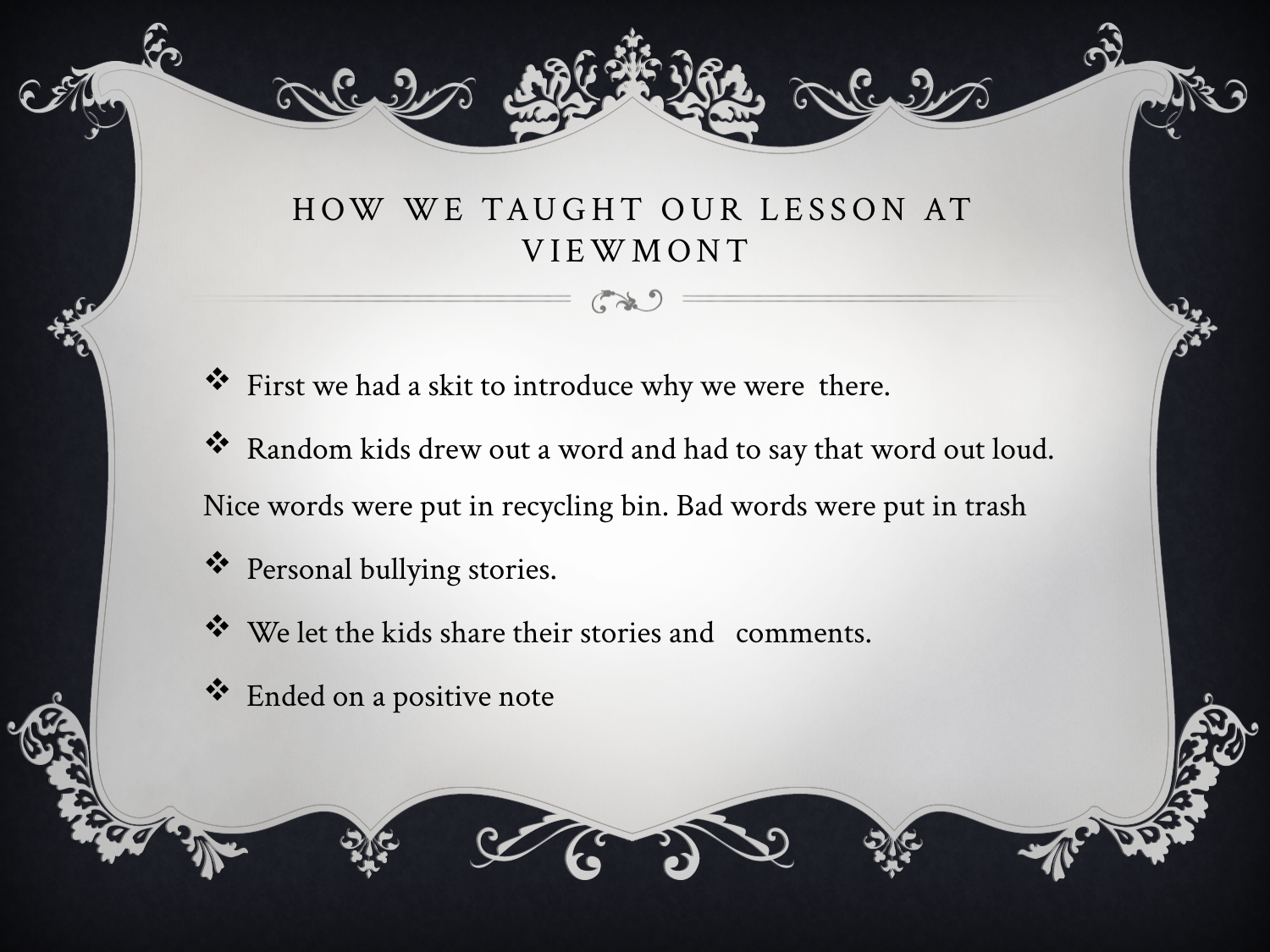

# How We Taught Our Lesson at Viewmont
  First we had a skit to introduce why we were  there.
  Random kids drew out a word and had to say that word out loud. Nice words were put in recycling bin. Bad words were put in trash
  Personal bullying stories.
  We let the kids share their stories and   comments.
  Ended on a positive note